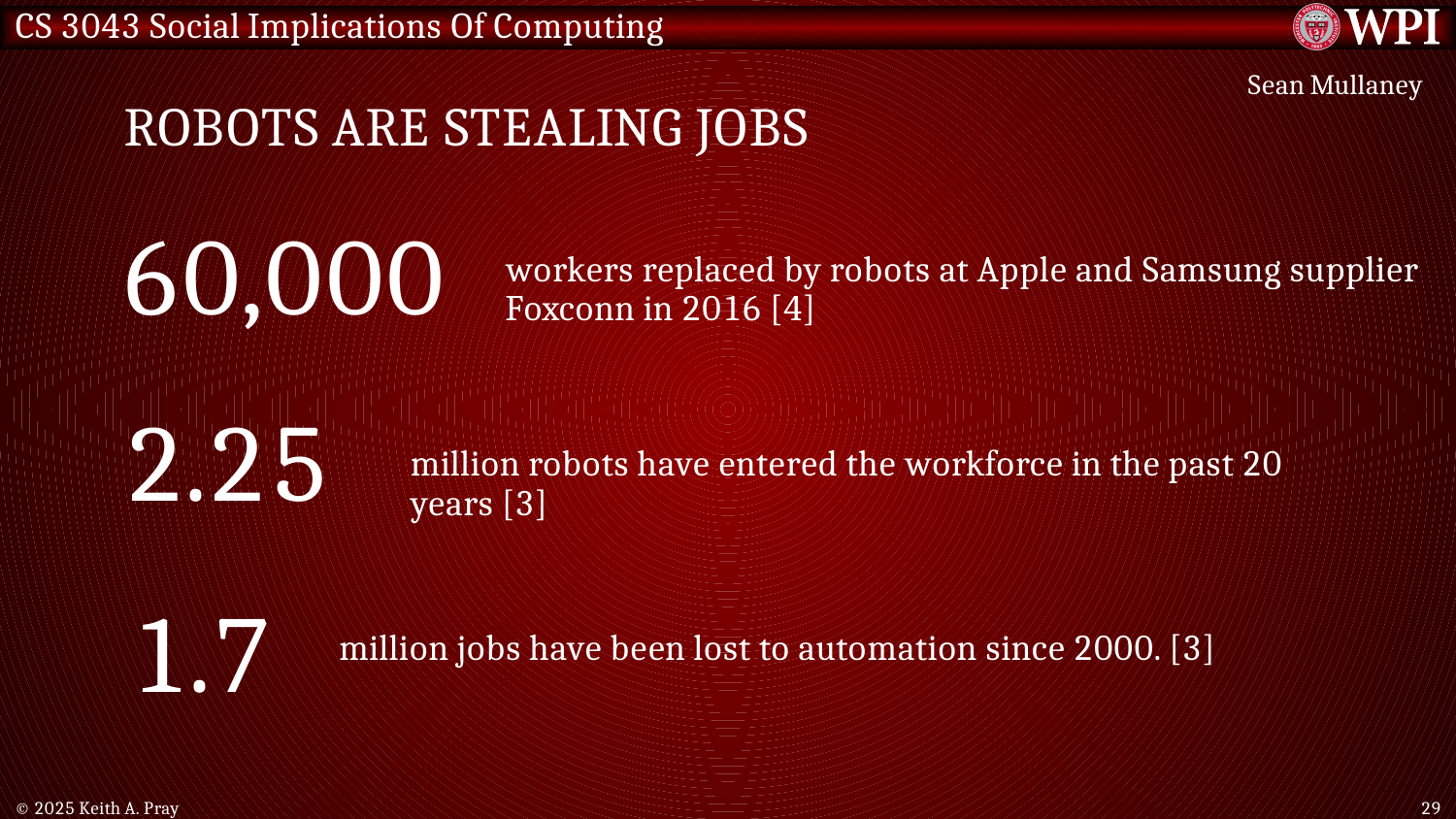

# Robots Are stealing jobs
Sean Mullaney
60,000

workers replaced by robots at Apple and Samsung supplier Foxconn in 2016 [4]
2.25

million robots have entered the workforce in the past 20 years [3]
1.7
million jobs have been lost to automation since 2000. [3]

© 2025 Keith A. Pray
29